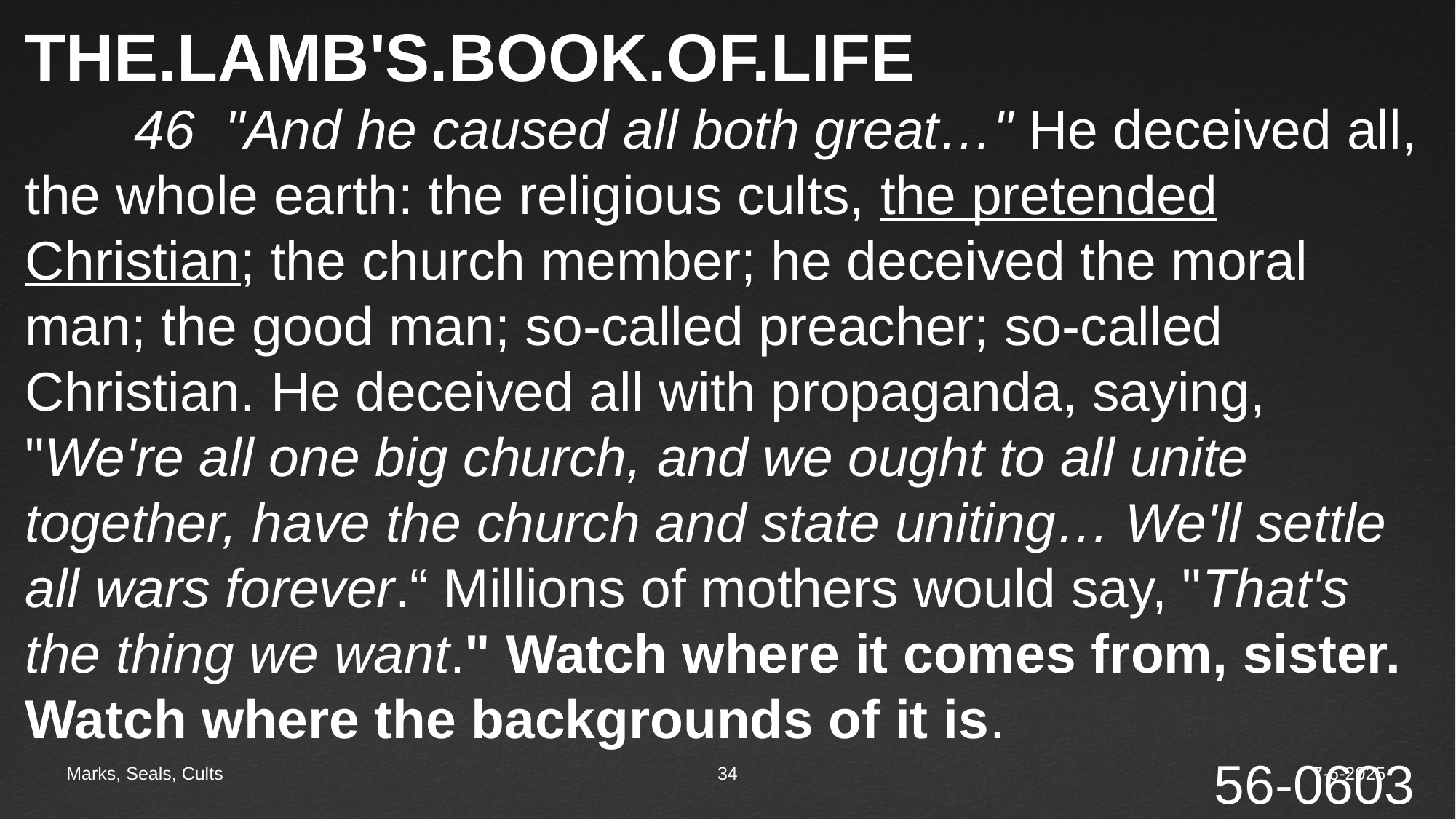

THE.LAMB'S.BOOK.OF.LIFE
	46  "And he caused all both great…" He deceived all, the whole earth: the religious cults, the pretended Christian; the church member; he deceived the moral man; the good man; so-called preacher; so-called Christian. He deceived all with propaganda, saying, "We're all one big church, and we ought to all unite together, have the church and state uniting… We'll settle all wars forever.“ Millions of mothers would say, "That's the thing we want." Watch where it comes from, sister. Watch where the backgrounds of it is.
56-0603
Marks, Seals, Cults
34
7-6-2025